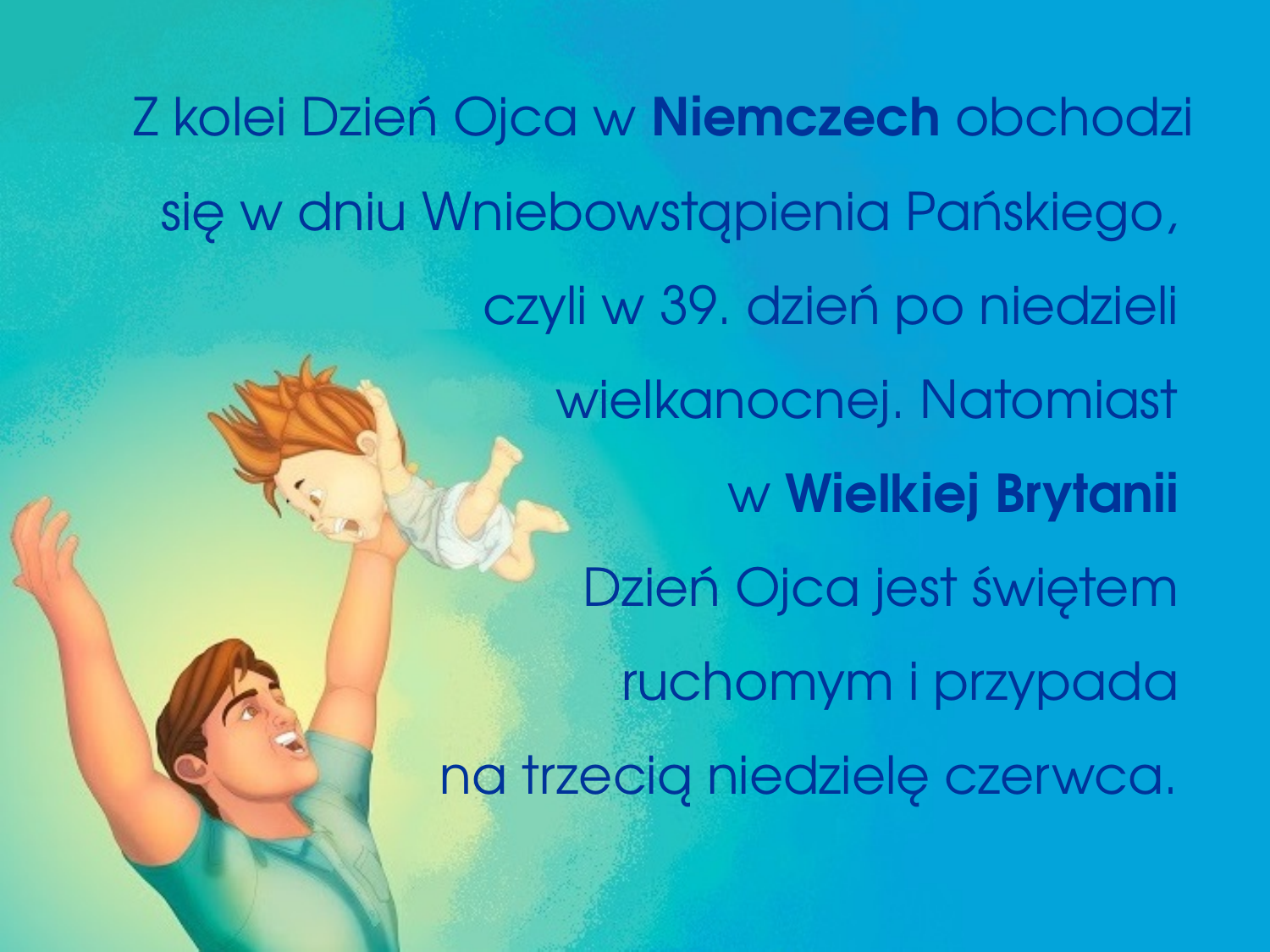

Z kolei Dzień Ojca w Niemczech obchodzi się w dniu Wniebowstąpienia Pańskiego,
czyli w 39. dzień po niedzieli
wielkanocnej. Natomiast
w Wielkiej Brytanii
Dzień Ojca jest świętem
ruchomym i przypada
na trzecią niedzielę czerwca.